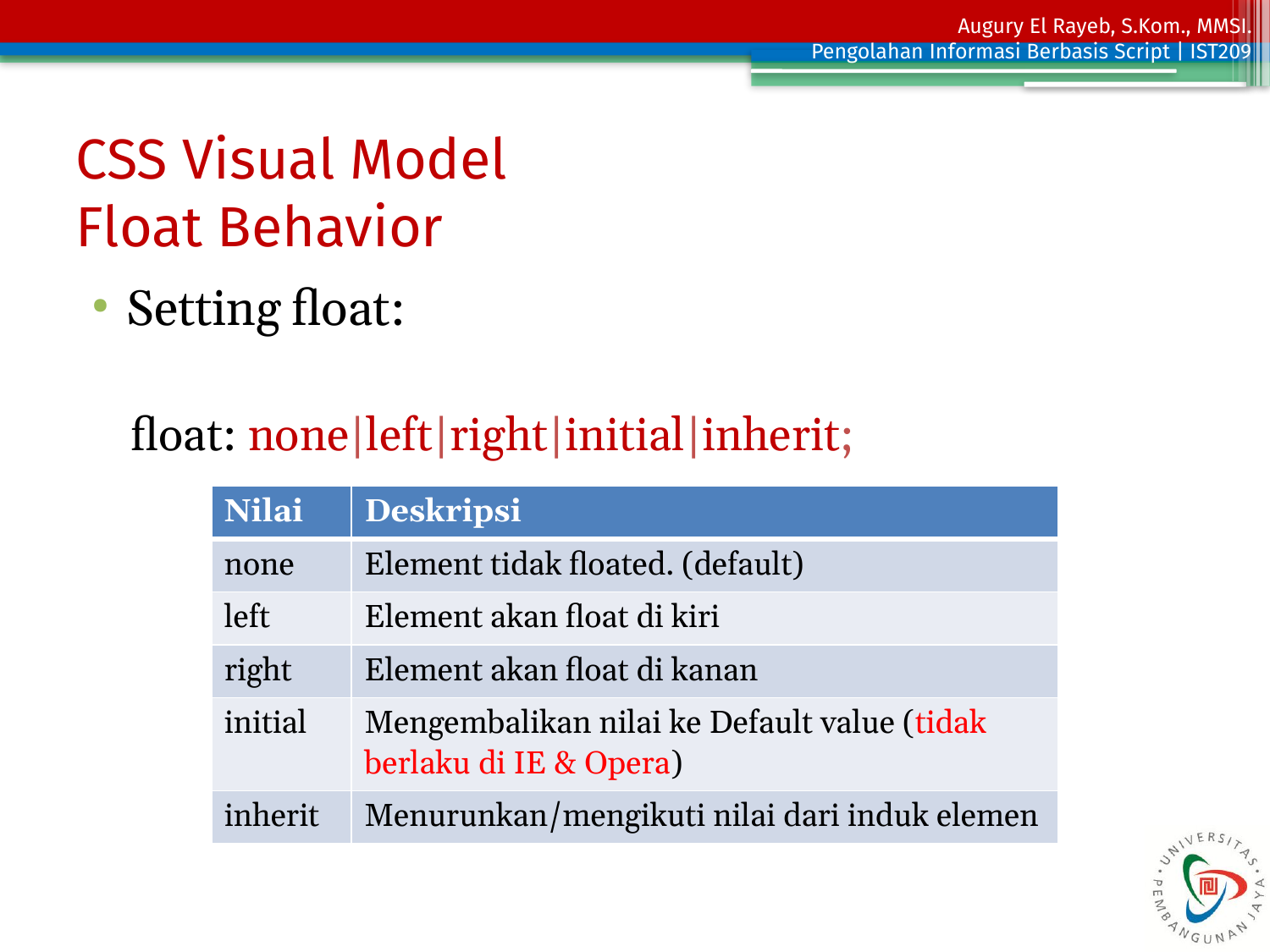

# CSS Visual Model Float Behavior
Setting float:

float: none|left|right|initial|inherit;
| Nilai | Deskripsi |
| --- | --- |
| none | Element tidak floated. (default) |
| left | Element akan float di kiri |
| right | Element akan float di kanan |
| initial | Mengembalikan nilai ke Default value (tidak berlaku di IE & Opera) |
| inherit | Menurunkan/mengikuti nilai dari induk elemen |